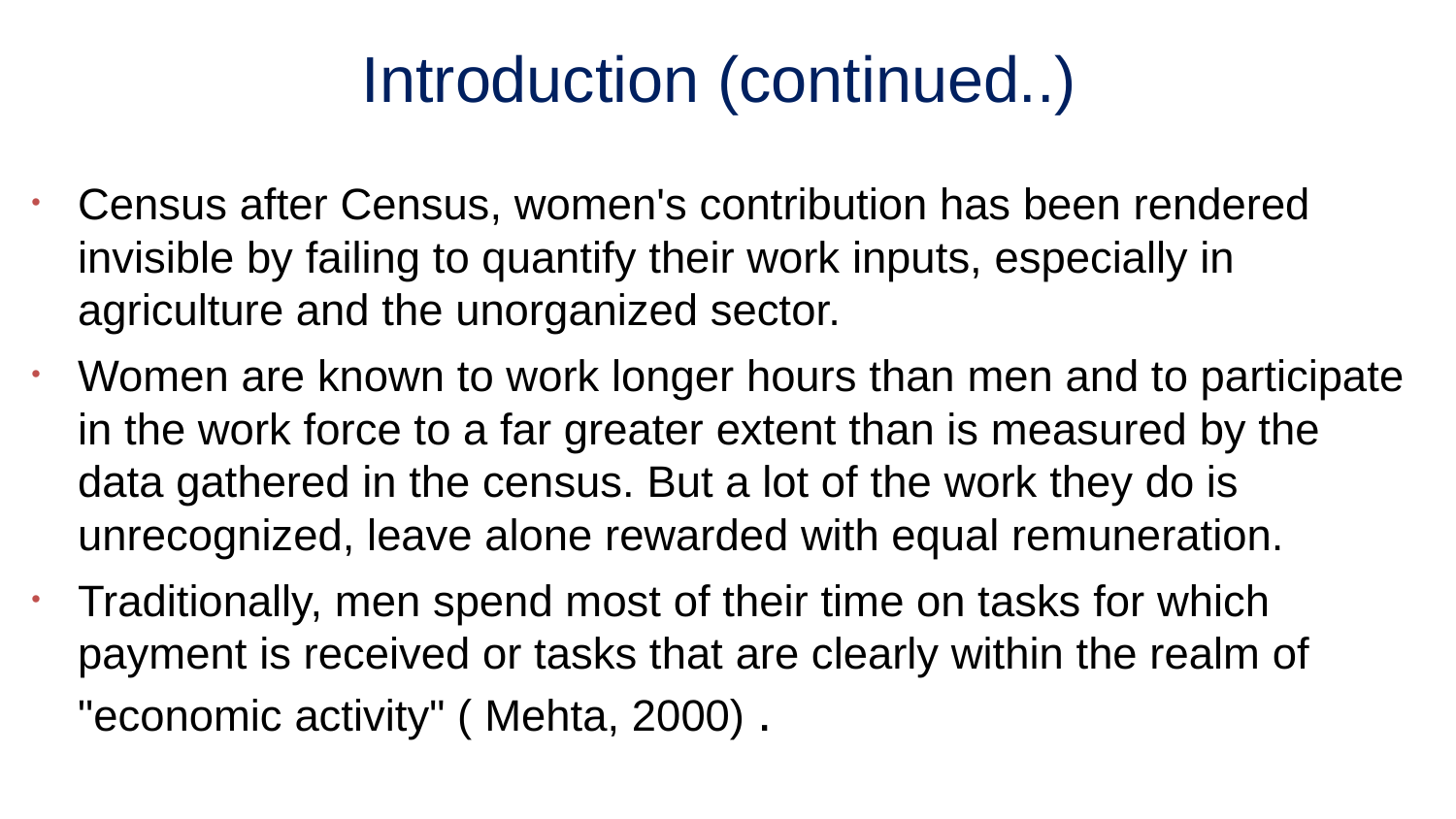

Introduction (continued..)
Census after Census, women's contribution has been rendered invisible by failing to quantify their work inputs, especially in agriculture and the unorganized sector.
Women are known to work longer hours than men and to participate in the work force to a far greater extent than is measured by the data gathered in the census. But a lot of the work they do is unrecognized, leave alone rewarded with equal remuneration.
Traditionally, men spend most of their time on tasks for which payment is received or tasks that are clearly within the realm of "economic activity" ( Mehta, 2000) .